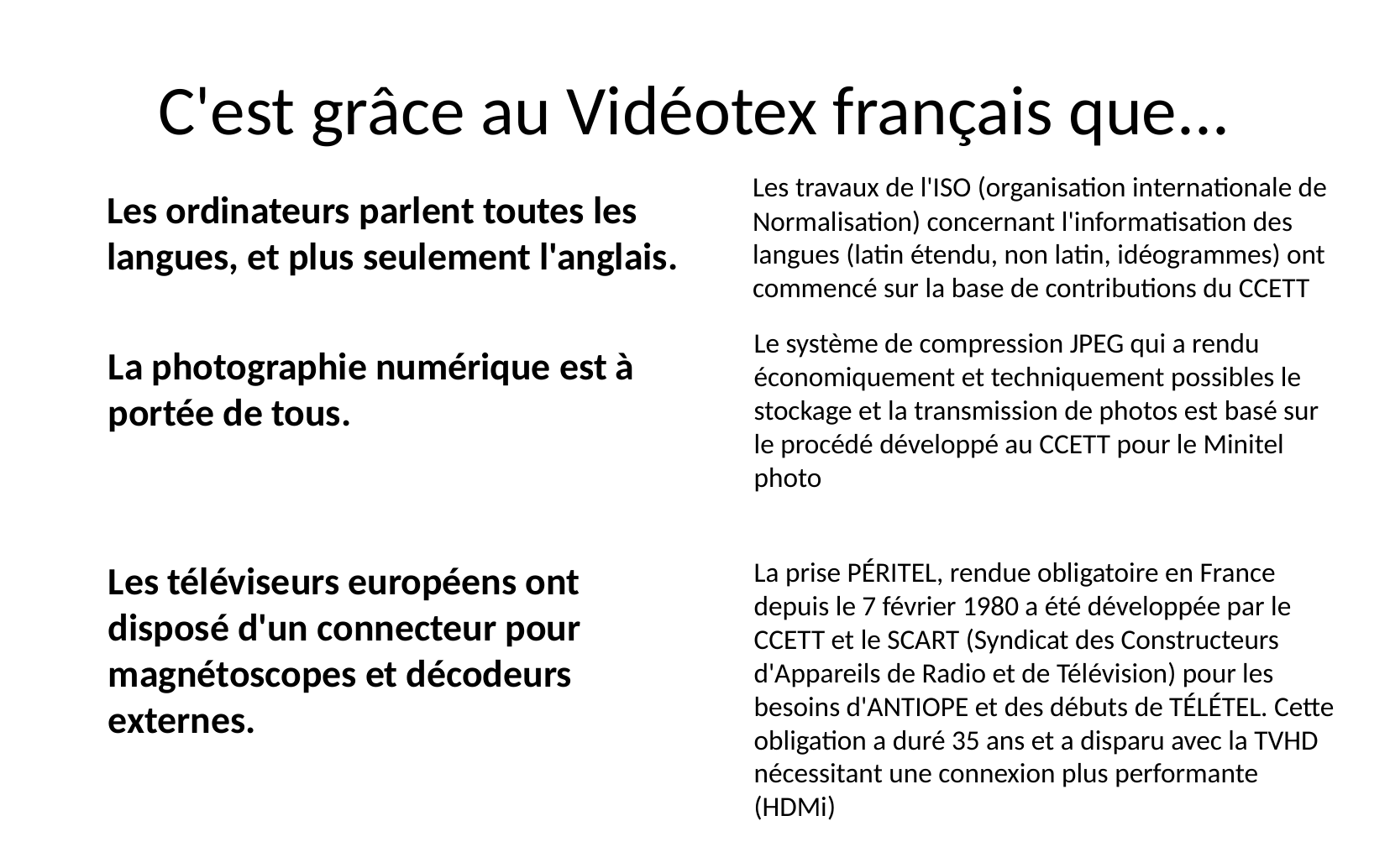

# C'est grâce au Vidéotex français que...
Les travaux de l'ISO (organisation internationale de Normalisation) concernant l'informatisation des langues (latin étendu, non latin, idéogrammes) ont commencé sur la base de contributions du CCETT
Les ordinateurs parlent toutes les langues, et plus seulement l'anglais.
Le système de compression JPEG qui a rendu économiquement et techniquement possibles le stockage et la transmission de photos est basé sur le procédé développé au CCETT pour le Minitel photo
La photographie numérique est à portée de tous.
La prise PÉRITEL, rendue obligatoire en France depuis le 7 février 1980 a été développée par le CCETT et le SCART (Syndicat des Constructeurs d'Appareils de Radio et de Télévision) pour les besoins d'ANTIOPE et des débuts de TÉLÉTEL. Cette obligation a duré 35 ans et a disparu avec la TVHD nécessitant une connexion plus performante (HDMi)
Les téléviseurs européens ont disposé d'un connecteur pour magnétoscopes et décodeurs externes.